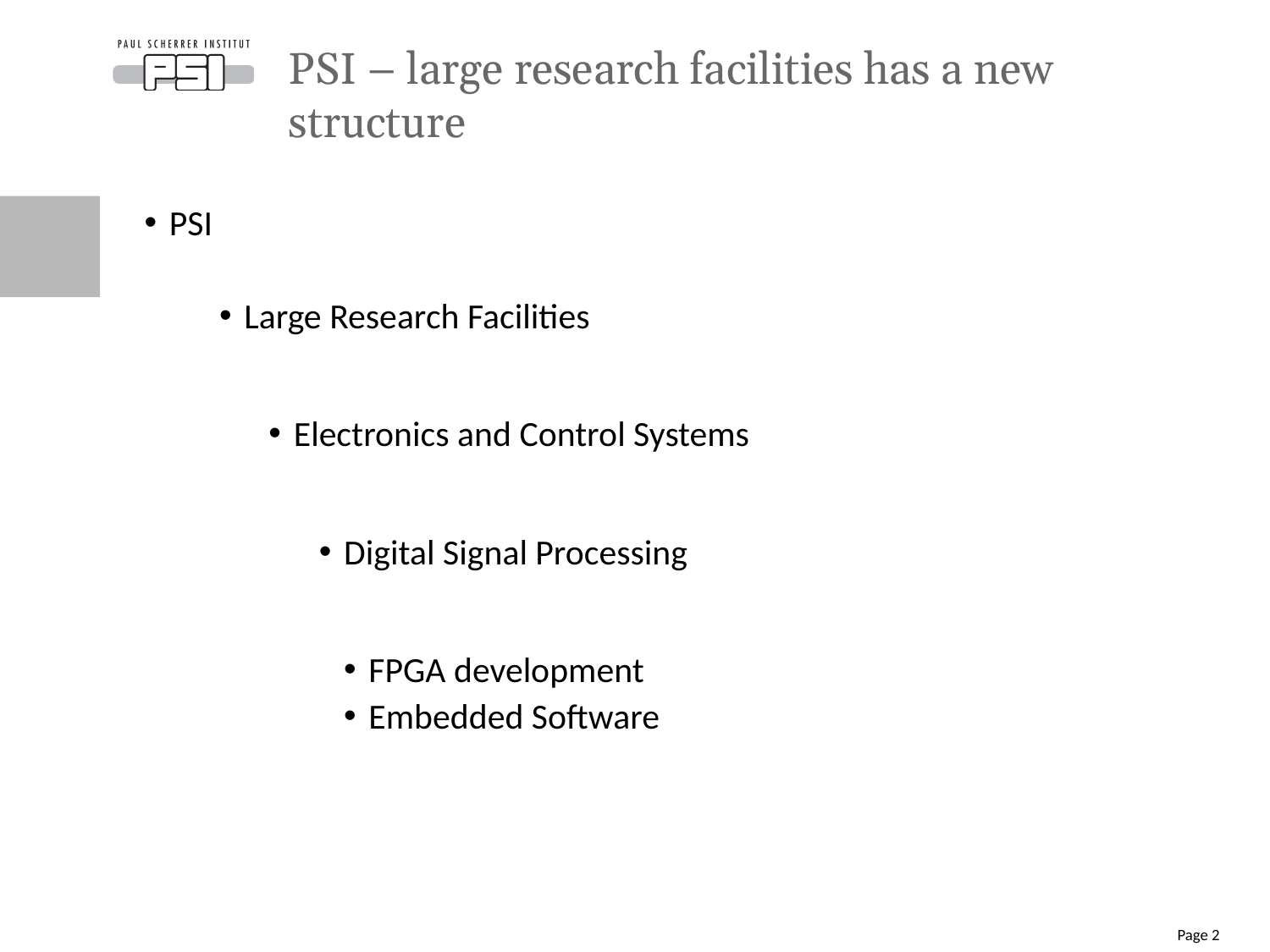

# PSI – large research facilities has a new structure
PSI

Large Research Facilities

Electronics and Control Systems

Digital Signal Processing

FPGA development
Embedded Software

Page 2